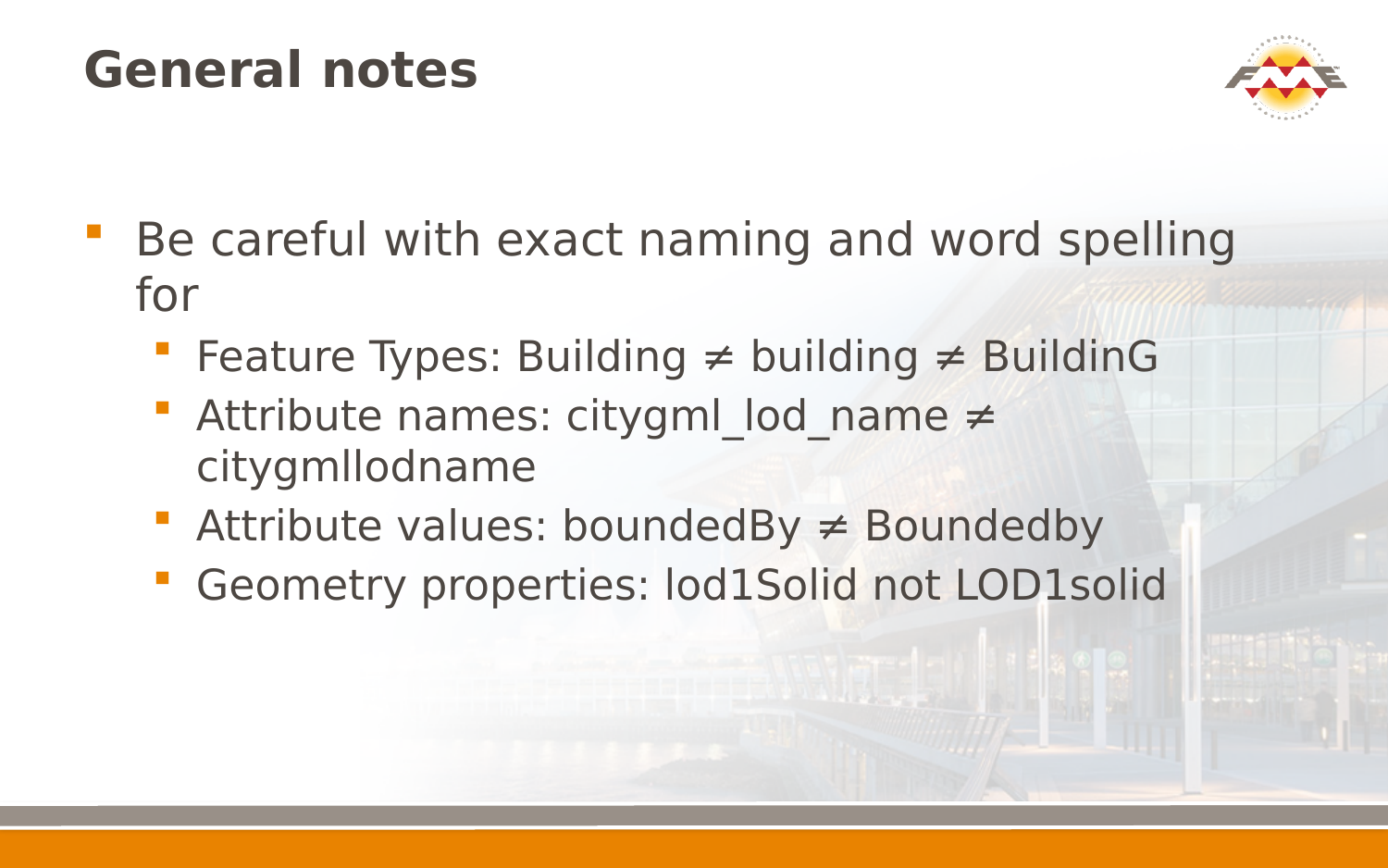

# General notes
Be careful with exact naming and word spelling for
Feature Types: Building ≠ building ≠ BuildinG
Attribute names: citygml_lod_name ≠ citygmllodname
Attribute values: boundedBy ≠ Boundedby
Geometry properties: lod1Solid not LOD1solid